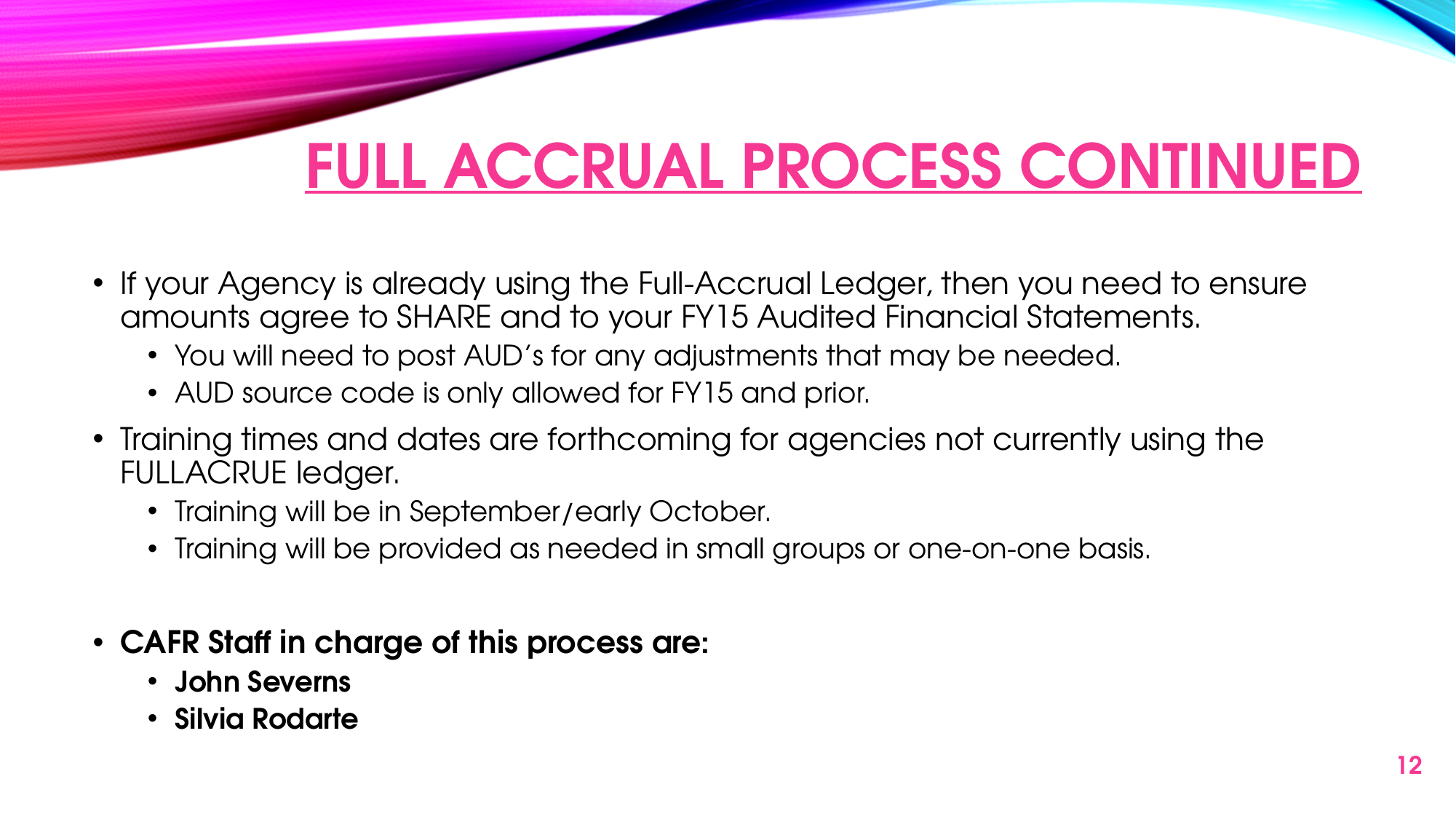

# Full accrual process continued
If your Agency is already using the Full-Accrual Ledger, then you need to ensure amounts agree to SHARE and to your FY15 Audited Financial Statements.
You will need to post AUD’s for any adjustments that may be needed.
AUD source code is only allowed for FY15 and prior.
Training times and dates are forthcoming for agencies not currently using the FULLACRUE ledger.
Training will be in September/early October.
Training will be provided as needed in small groups or one-on-one basis.

CAFR Staff in charge of this process are:
John Severns
Silvia Rodarte
12